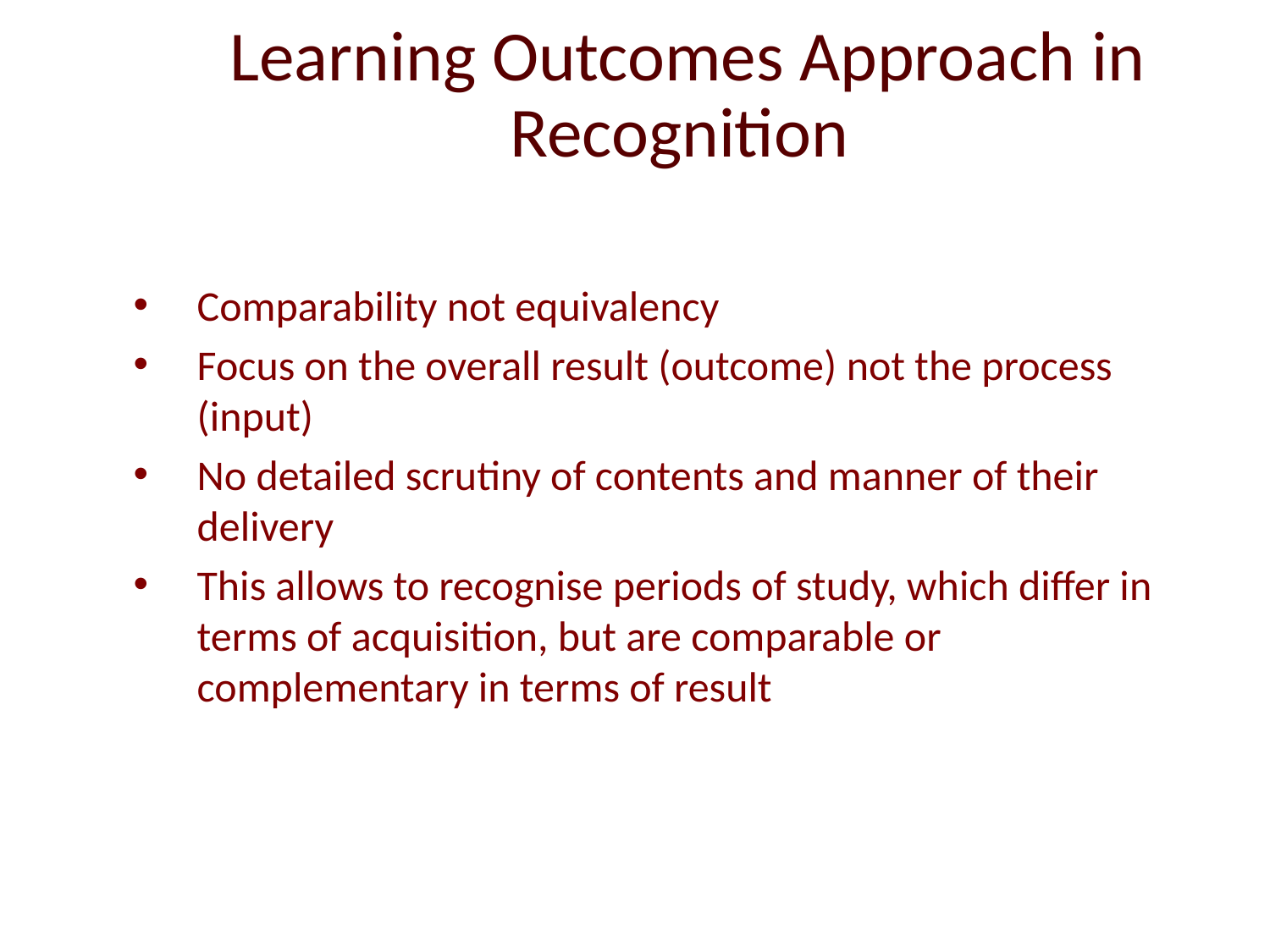

# Learning Outcomes Approach in Recognition
Comparability not equivalency
Focus on the overall result (outcome) not the process (input)
No detailed scrutiny of contents and manner of their delivery
This allows to recognise periods of study, which differ in terms of acquisition, but are comparable or complementary in terms of result